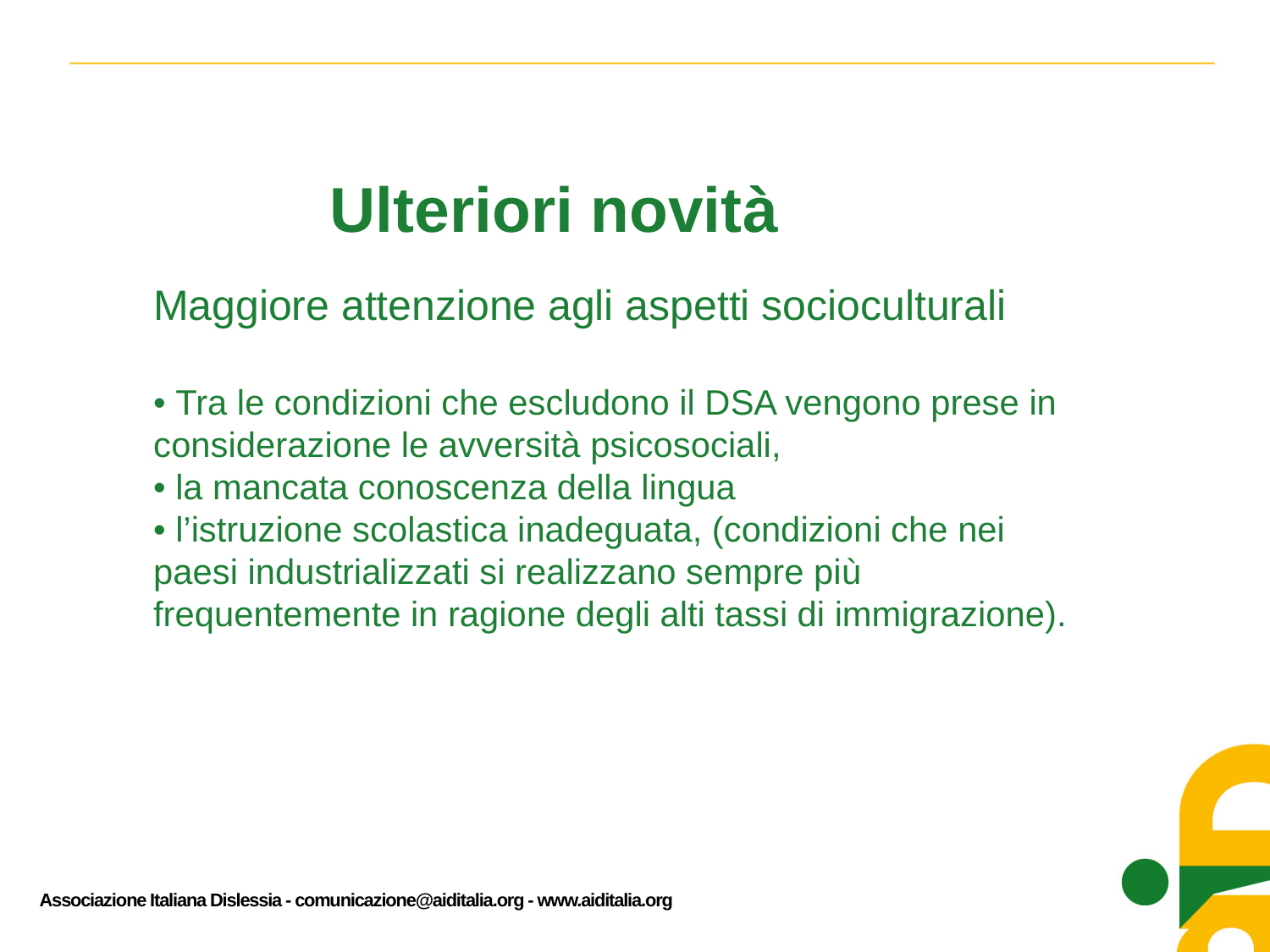

Ulteriori novità
Maggiore attenzione agli aspetti socioculturali

• Tra le condizioni che escludono il DSA vengono prese in considerazione le avversità psicosociali,
• la mancata conoscenza della lingua
• l’istruzione scolastica inadeguata, (condizioni che nei paesi industrializzati si realizzano sempre più frequentemente in ragione degli alti tassi di immigrazione).
Associazione Italiana Dislessia - comunicazione@aiditalia.org - www.aiditalia.org